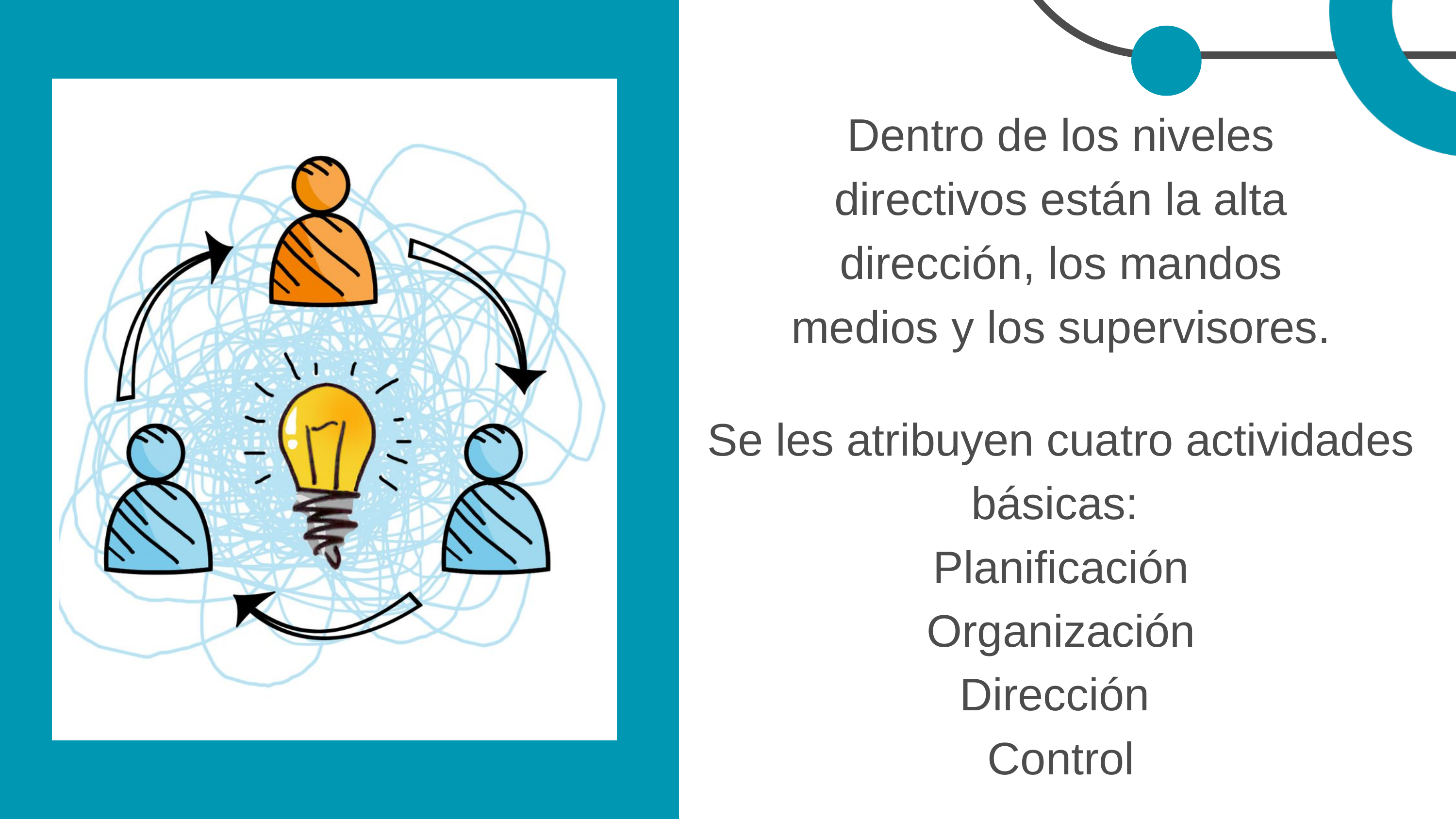

Dentro de los niveles directivos están la alta dirección, los mandos medios y los supervisores.
Se les atribuyen cuatro actividades básicas:
Planificación
Organización
Dirección
Control